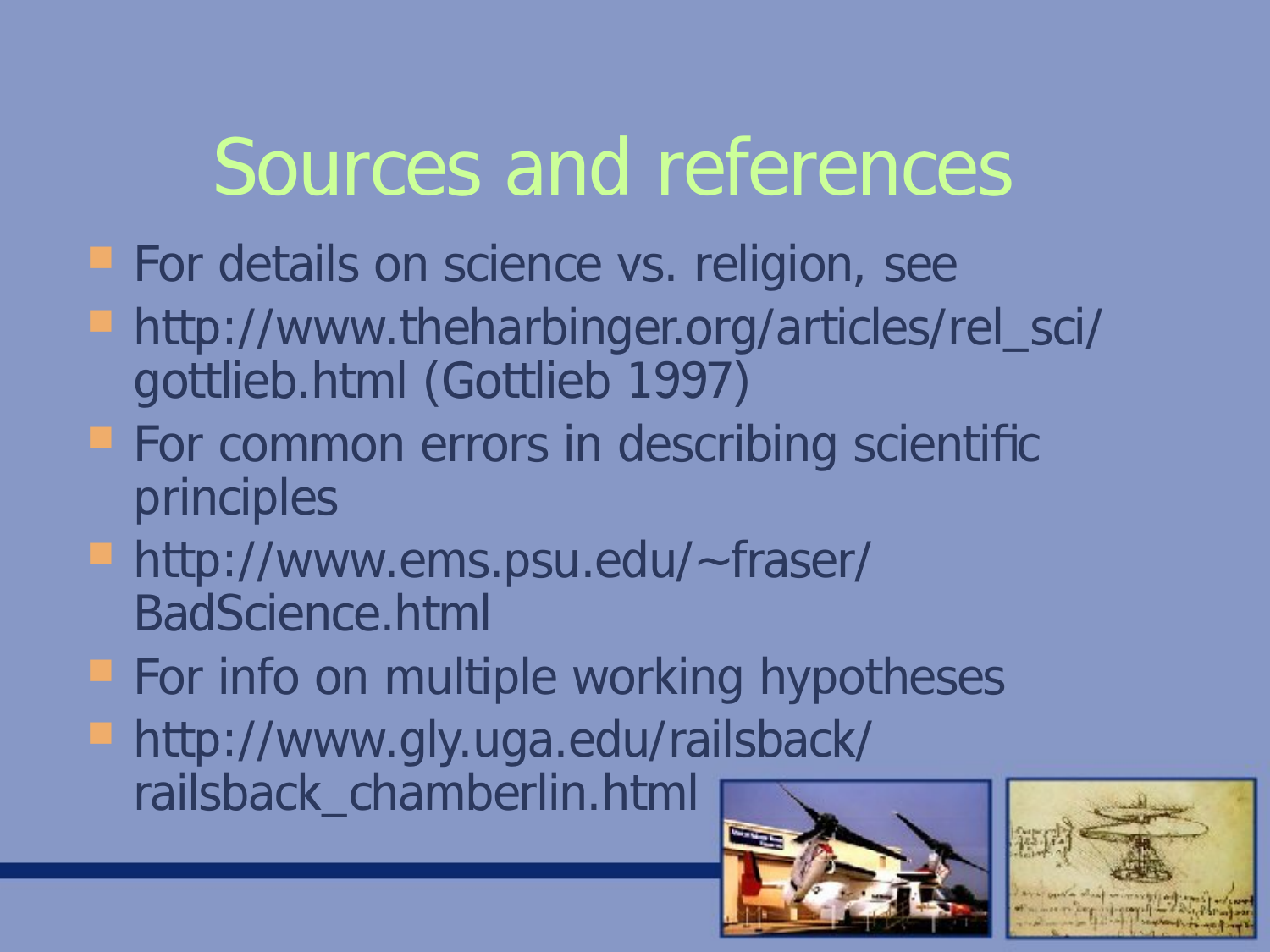

# Sources and references
For details on science vs. religion, see
http://www.theharbinger.org/articles/rel_sci/gottlieb.html (Gottlieb 1997)
For common errors in describing scientific principles
http://www.ems.psu.edu/~fraser/BadScience.html
For info on multiple working hypotheses
http://www.gly.uga.edu/railsback/railsback_chamberlin.html